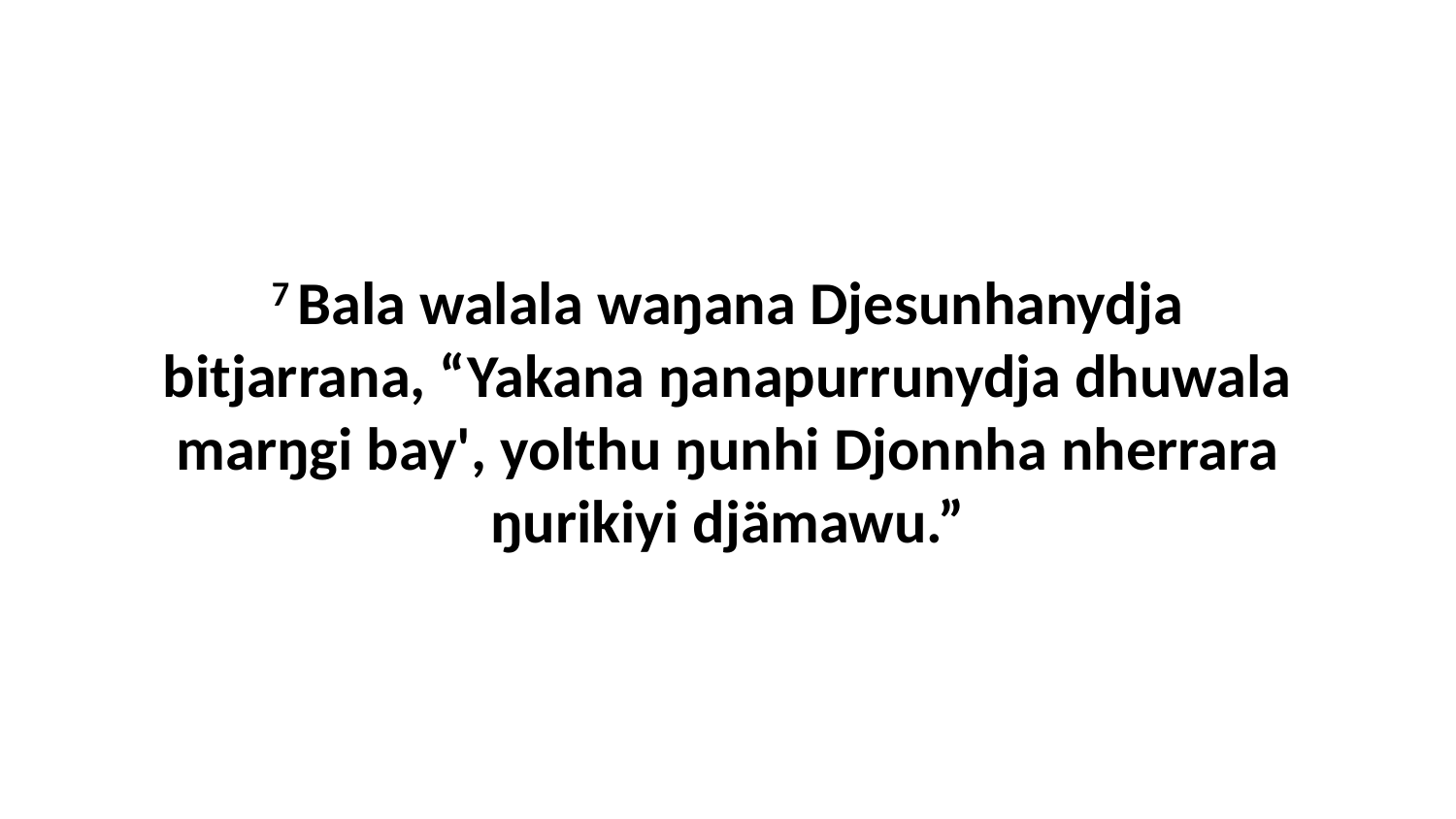

7 Bala walala waŋana Djesunhanydja bitjarrana, “Yakana ŋanapurrunydja dhuwala marŋgi bay', yolthu ŋunhi Djonnha nherrara ŋurikiyi djämawu.”